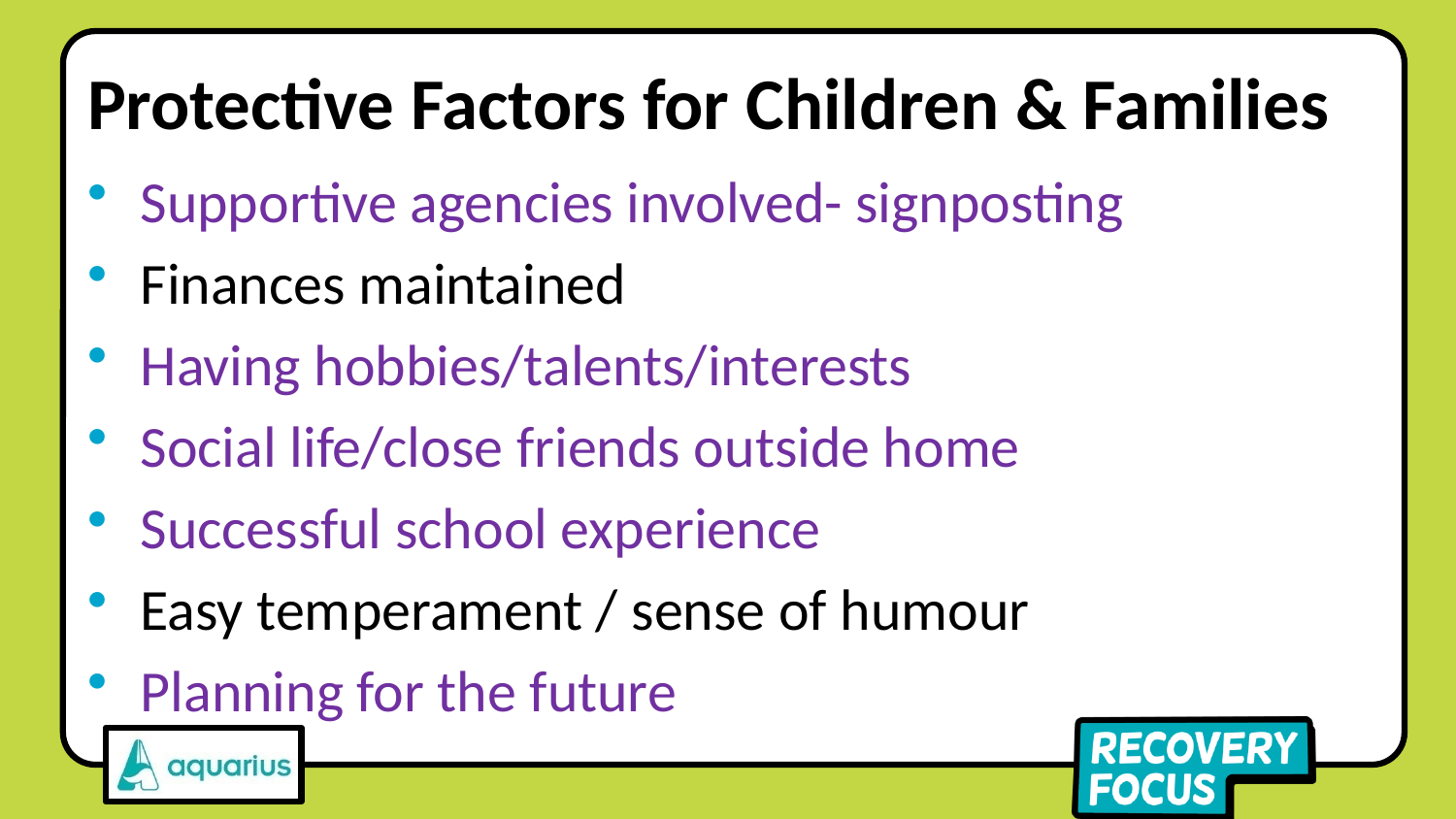

# Protective Factors for Children & Families
Supportive agencies involved- signposting
Finances maintained
Having hobbies/talents/interests
Social life/close friends outside home
Successful school experience
Easy temperament / sense of humour
Planning for the future